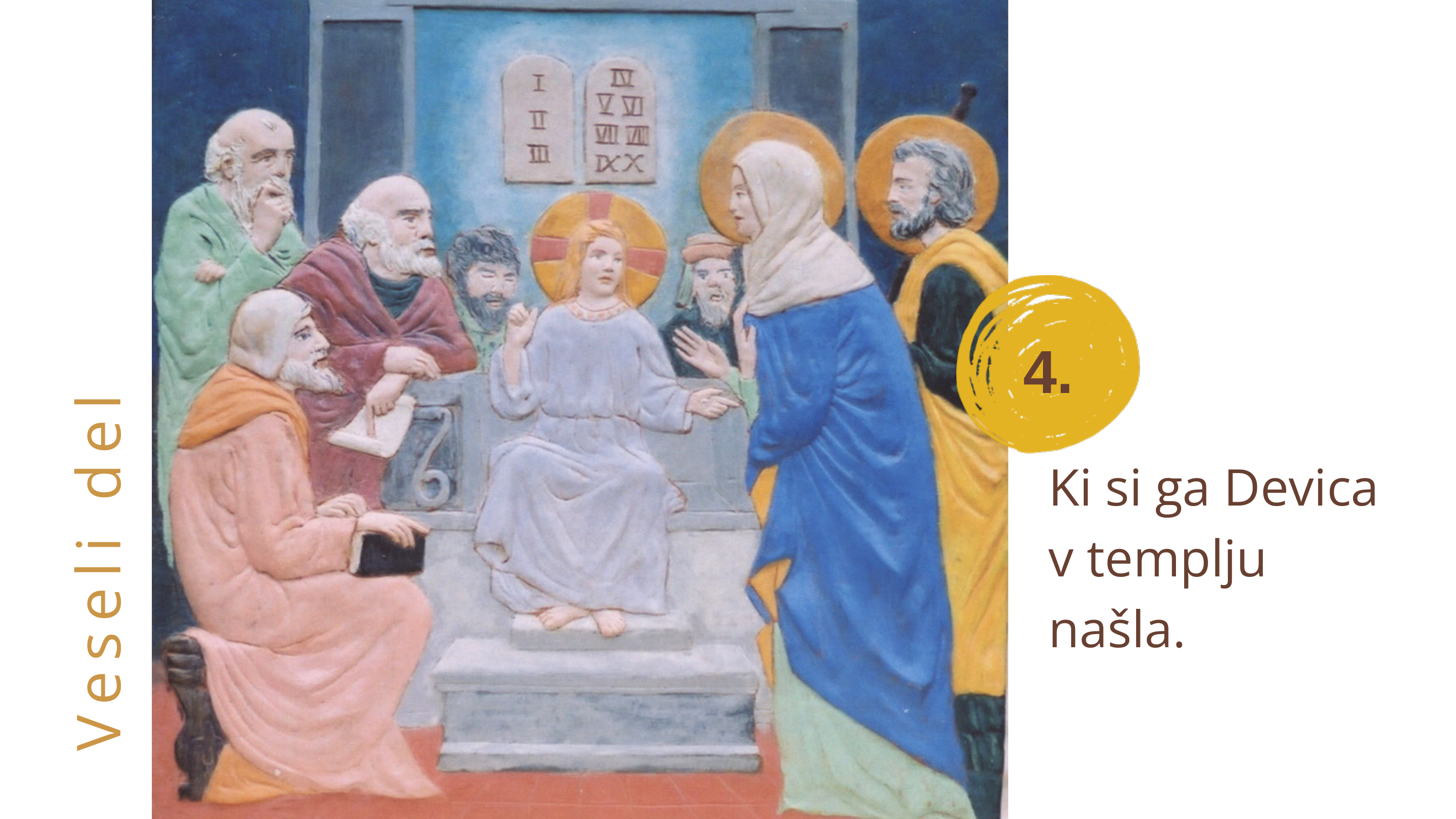

4.
Ki si ga Devica v templju našla.
Veseli del